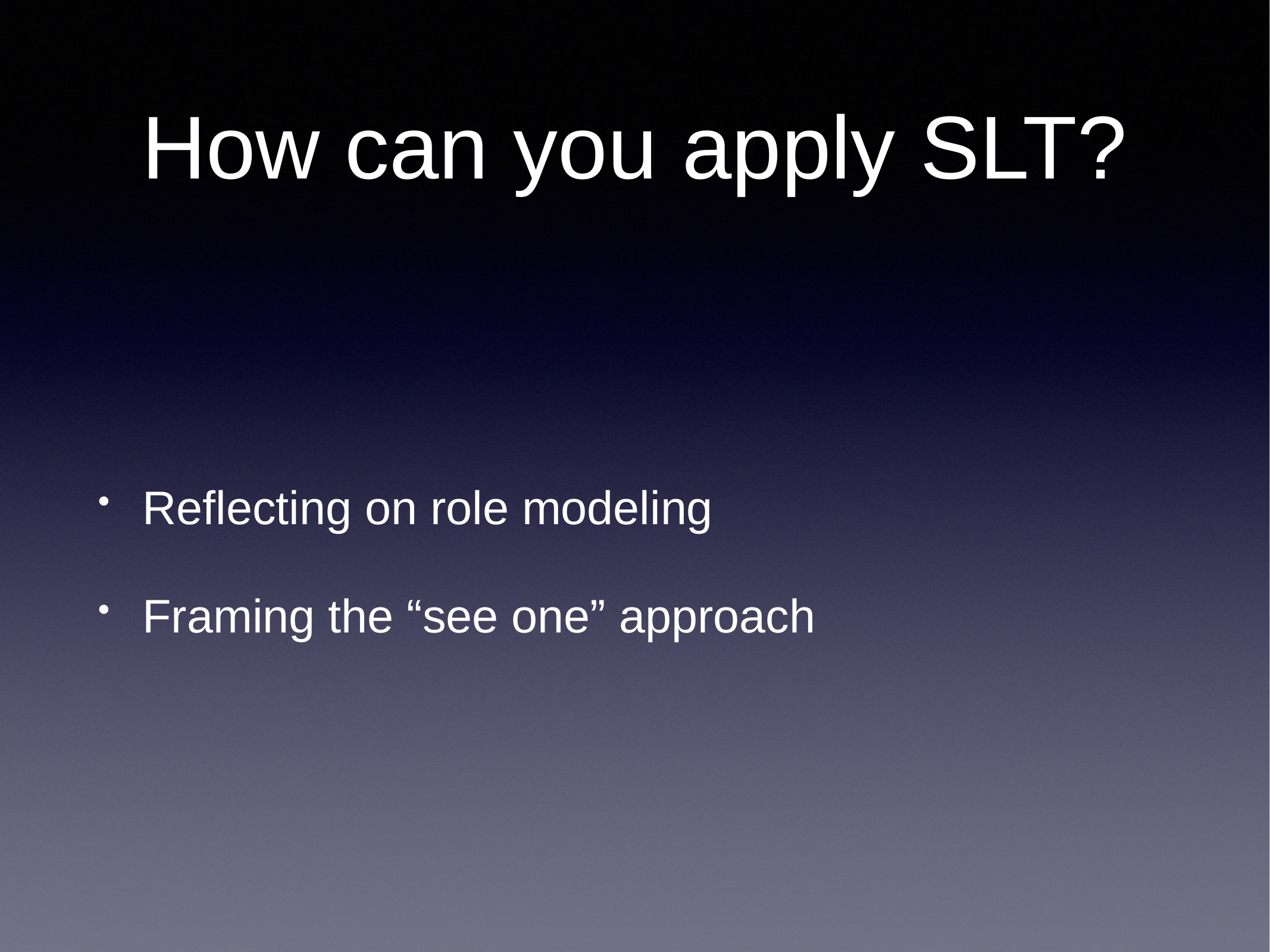

# How can you apply SLT?
Reflecting on role modeling
Framing the “see one” approach